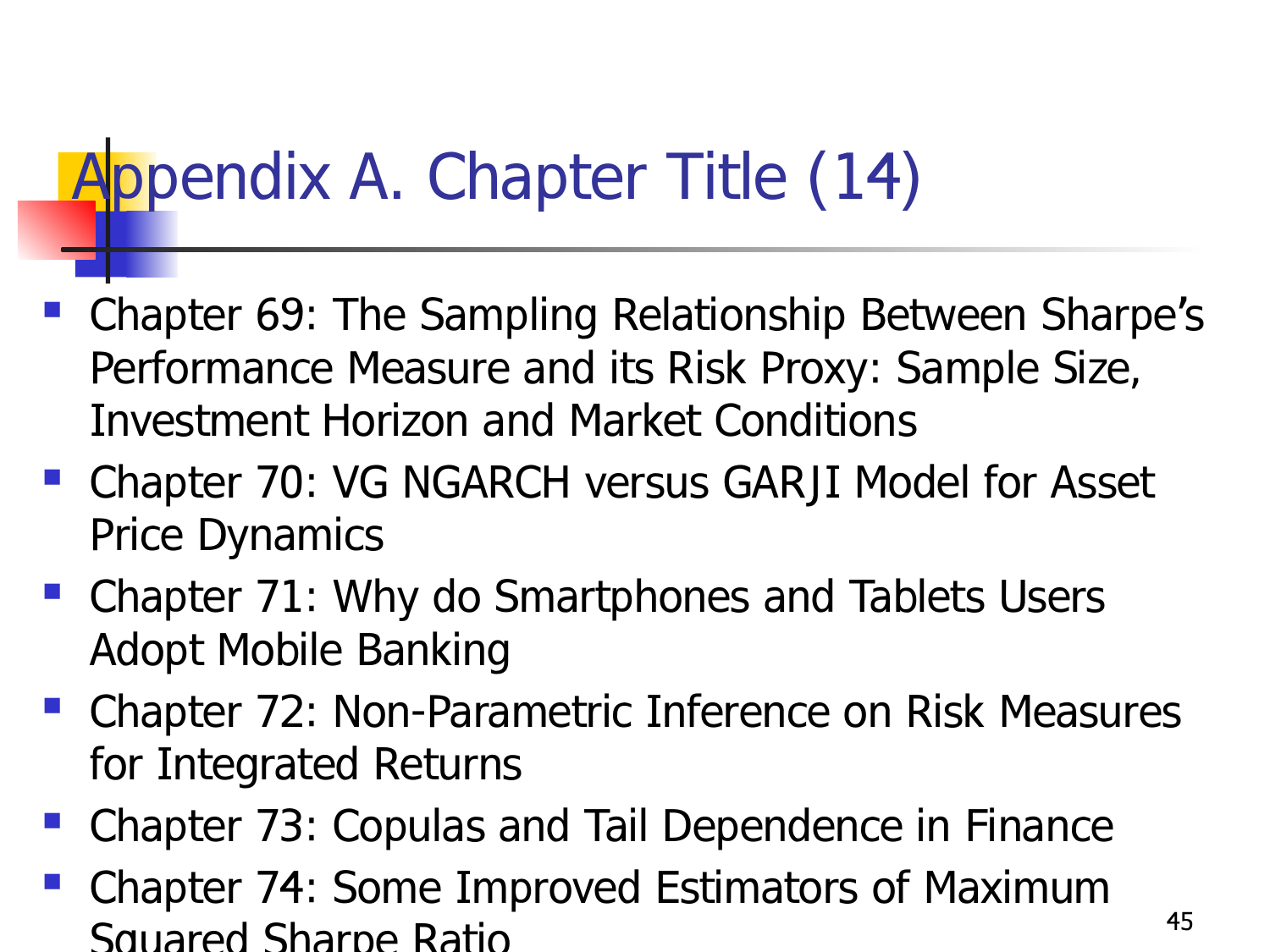

# Appendix A. Chapter Title (14)
Chapter 69: The Sampling Relationship Between Sharpe’s Performance Measure and its Risk Proxy: Sample Size, Investment Horizon and Market Conditions
Chapter 70: VG NGARCH versus GARJI Model for Asset Price Dynamics
Chapter 71: Why do Smartphones and Tablets Users Adopt Mobile Banking
Chapter 72: Non-Parametric Inference on Risk Measures for Integrated Returns
Chapter 73: Copulas and Tail Dependence in Finance
Chapter 74: Some Improved Estimators of Maximum Squared Sharpe Ratio
45